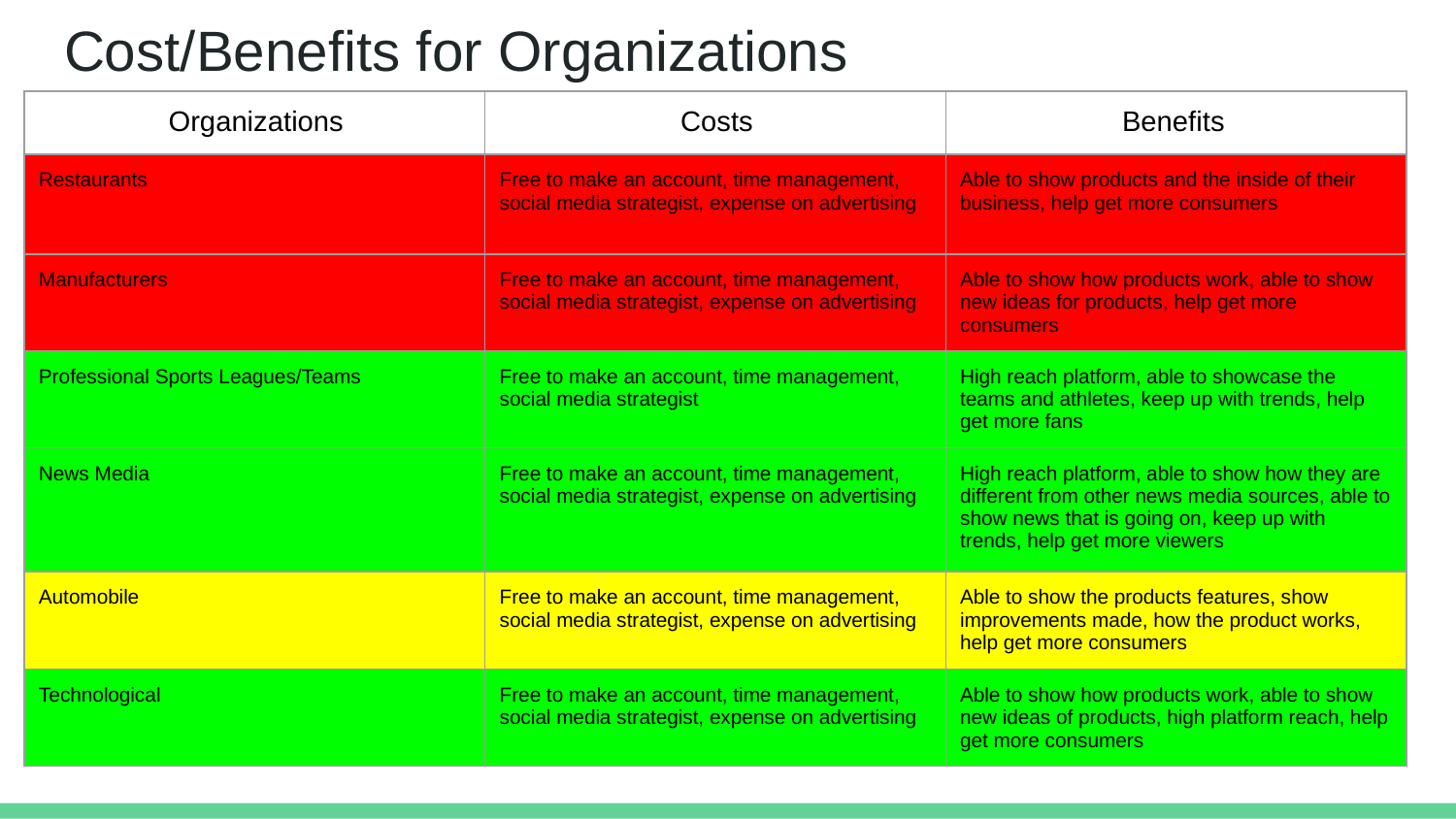

# Cost/Benefits for Organizations
| Organizations | Costs | Benefits |
| --- | --- | --- |
| Restaurants | Free to make an account, time management, social media strategist, expense on advertising | Able to show products and the inside of their business, help get more consumers |
| Manufacturers | Free to make an account, time management, social media strategist, expense on advertising | Able to show how products work, able to show new ideas for products, help get more consumers |
| Professional Sports Leagues/Teams | Free to make an account, time management, social media strategist | High reach platform, able to showcase the teams and athletes, keep up with trends, help get more fans |
| News Media | Free to make an account, time management, social media strategist, expense on advertising | High reach platform, able to show how they are different from other news media sources, able to show news that is going on, keep up with trends, help get more viewers |
| Automobile | Free to make an account, time management, social media strategist, expense on advertising | Able to show the products features, show improvements made, how the product works, help get more consumers |
| Technological | Free to make an account, time management, social media strategist, expense on advertising | Able to show how products work, able to show new ideas of products, high platform reach, help get more consumers |